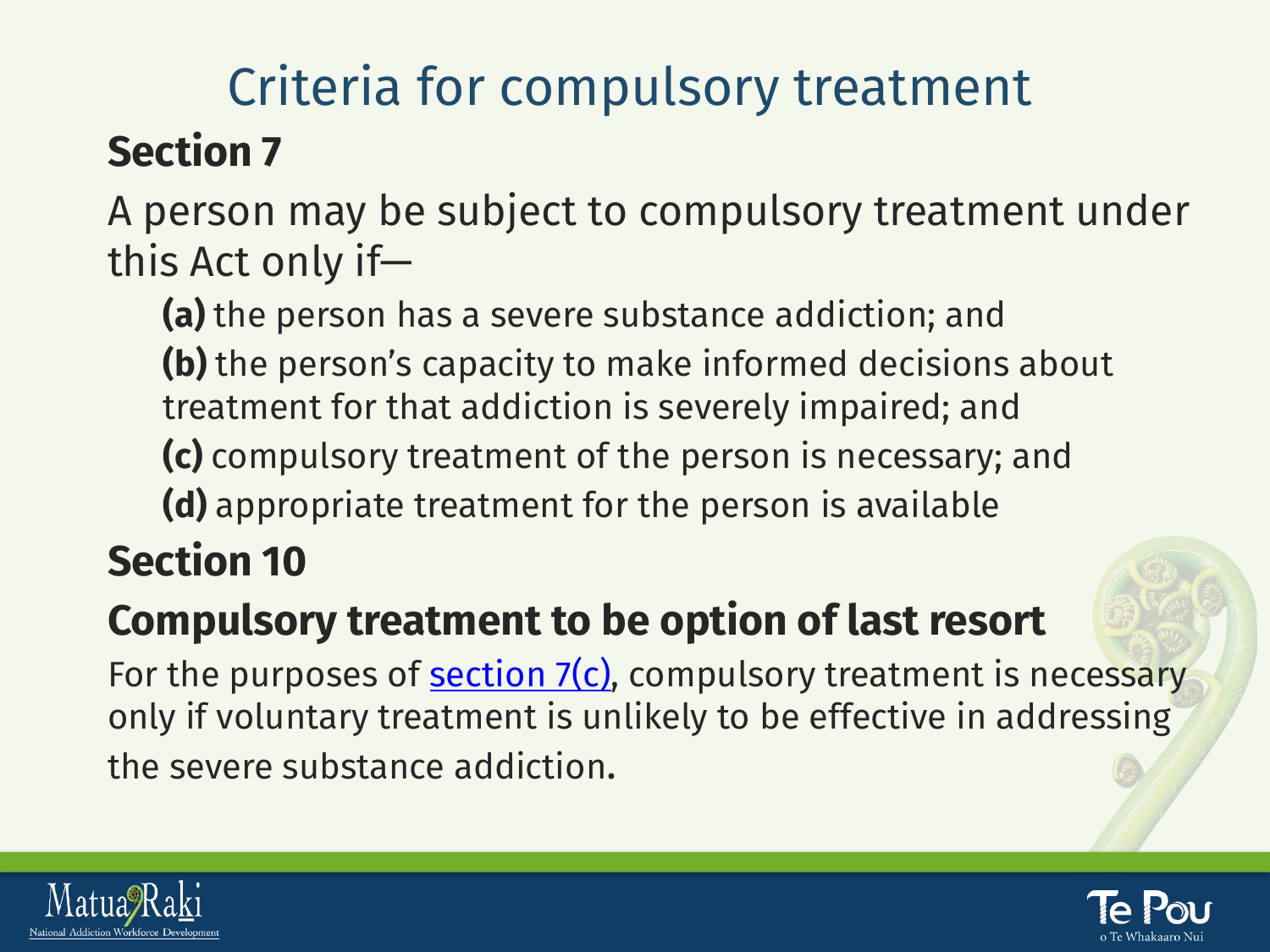

# Criteria for compulsory treatment
Section 7
A person may be subject to compulsory treatment under this Act only if—
(a) the person has a severe substance addiction; and
(b) the person’s capacity to make informed decisions about treatment for that addiction is severely impaired; and
(c) compulsory treatment of the person is necessary; and
(d) appropriate treatment for the person is available
Section 10
Compulsory treatment to be option of last resort
For the purposes of section 7(c), compulsory treatment is necessary only if voluntary treatment is unlikely to be effective in addressing the severe substance addiction.